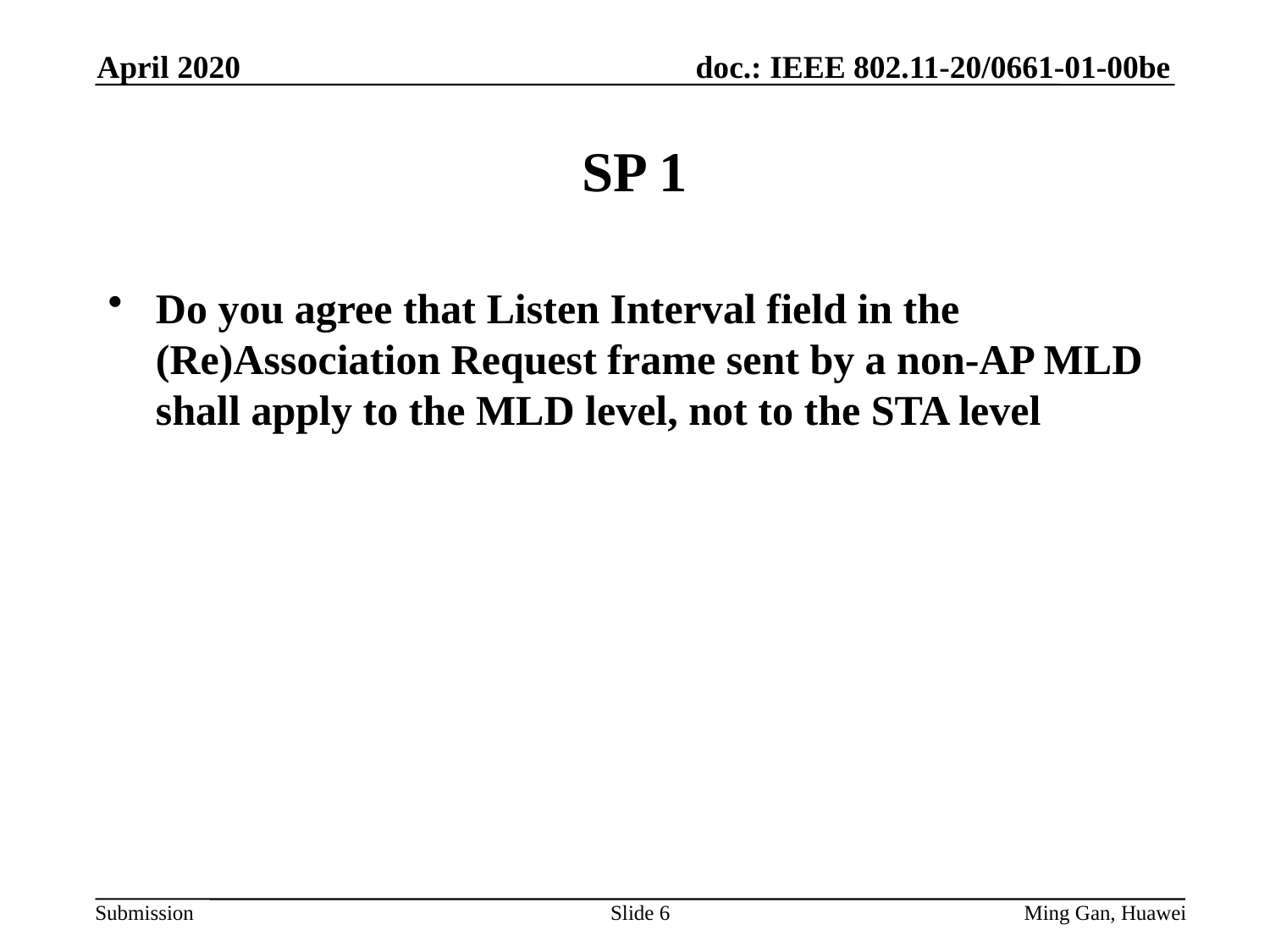

April 2020
# SP 1
Do you agree that Listen Interval field in the (Re)Association Request frame sent by a non-AP MLD shall apply to the MLD level, not to the STA level

Slide 6
Ming Gan, Huawei